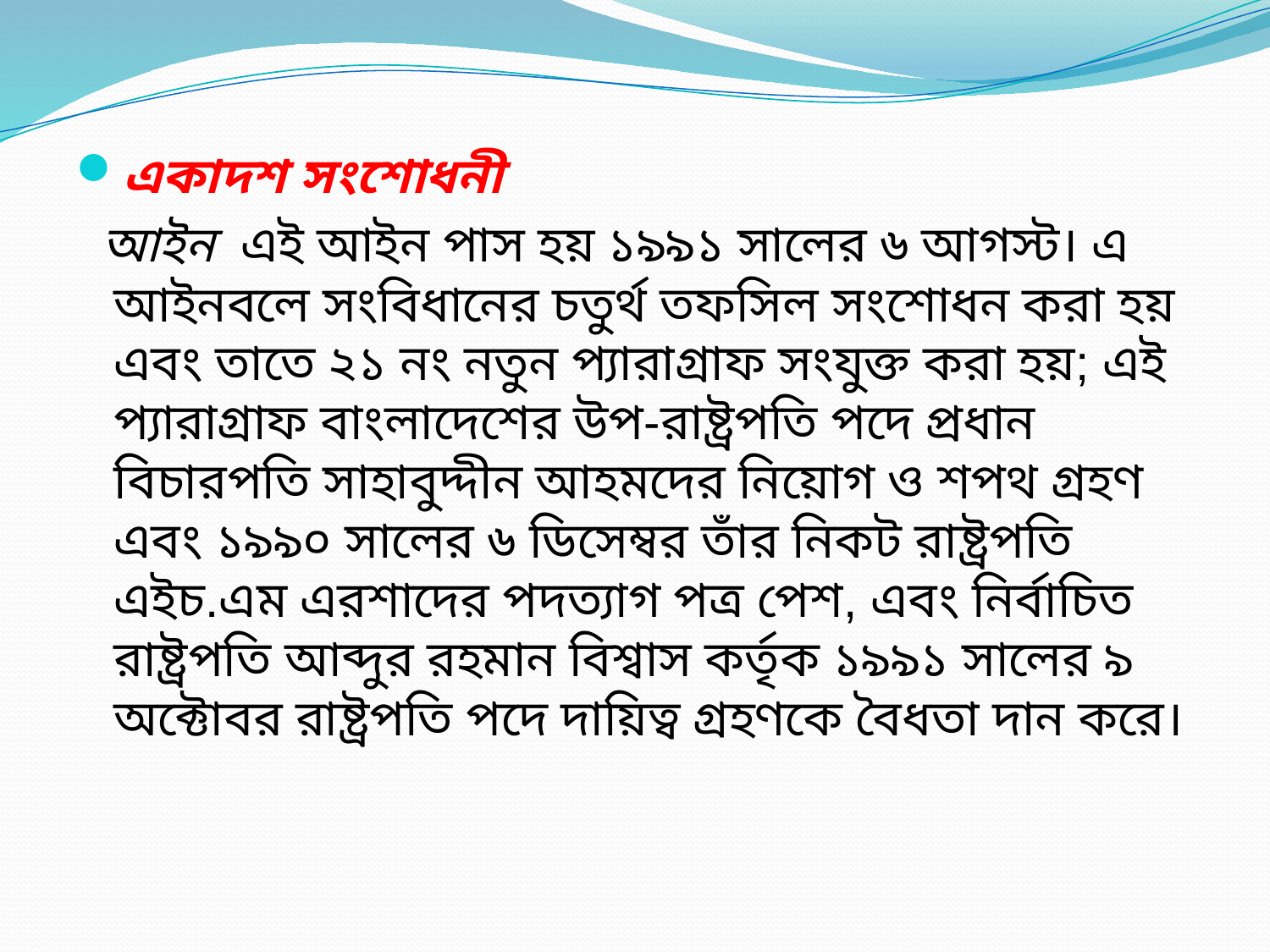

একাদশ সংশোধনী
  আইন  এই আইন পাস হয় ১৯৯১ সালের ৬ আগস্ট। এ আইনবলে সংবিধানের চতুর্থ তফসিল সংশোধন করা হয় এবং তাতে ২১ নং নতুন প্যারাগ্রাফ সংযুক্ত করা হয়; এই প্যারাগ্রাফ বাংলাদেশের উপ-রাষ্ট্রপতি পদে প্রধান বিচারপতি সাহাবুদ্দীন আহমদের নিয়োগ ও শপথ গ্রহণ এবং ১৯৯০ সালের ৬ ডিসেম্বর তাঁর নিকট রাষ্ট্রপতি এইচ.এম এরশাদের পদত্যাগ পত্র পেশ, এবং নির্বাচিত রাষ্ট্রপতি আব্দুর রহমান বিশ্বাস কর্তৃক ১৯৯১ সালের ৯ অক্টোবর রাষ্ট্রপতি পদে দায়িত্ব গ্রহণকে বৈধতা দান করে।